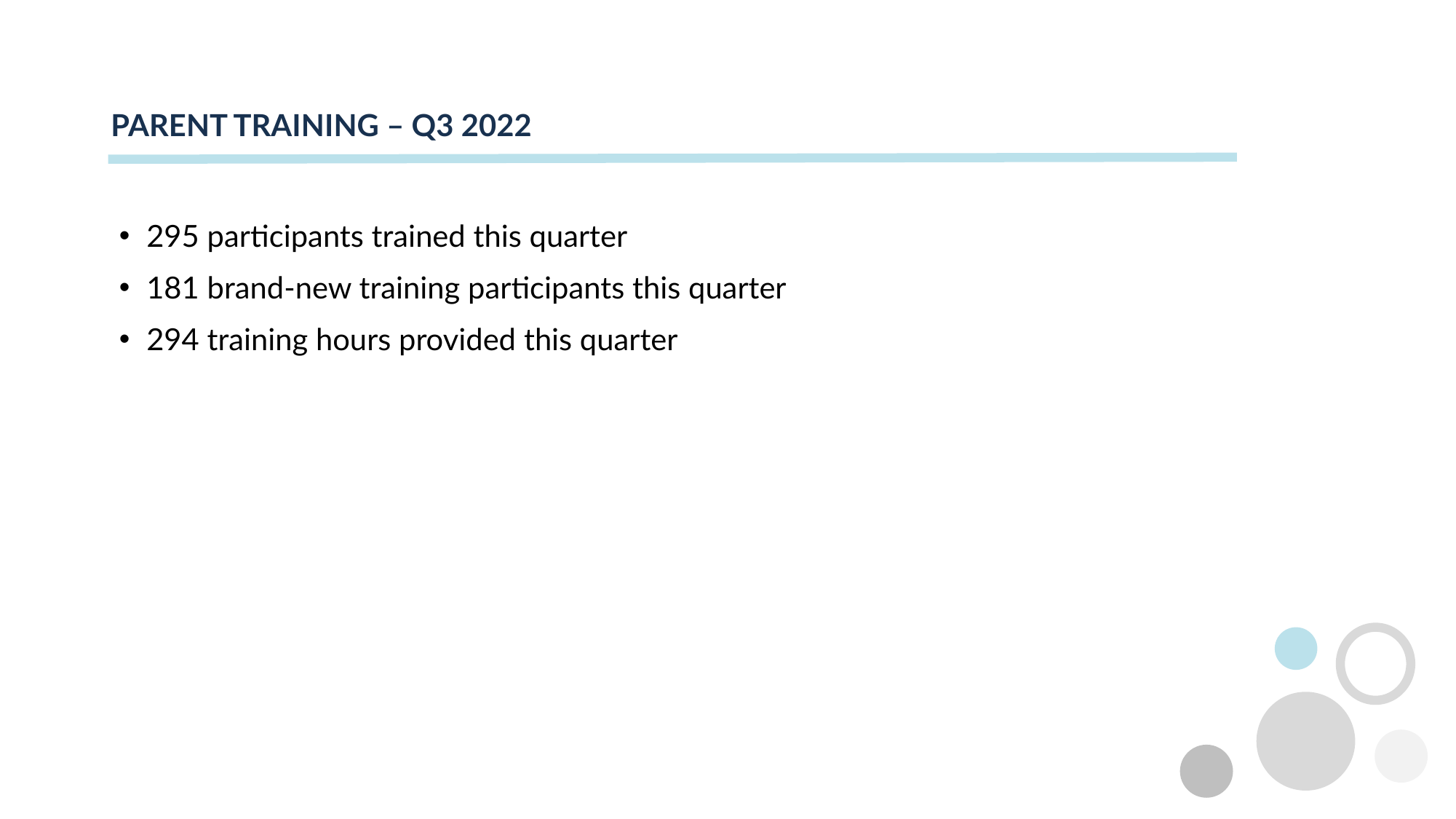

# PARENT TRAINING – Q3 2022
295 participants trained this quarter
181 brand-new training participants this quarter
294 training hours provided this quarter